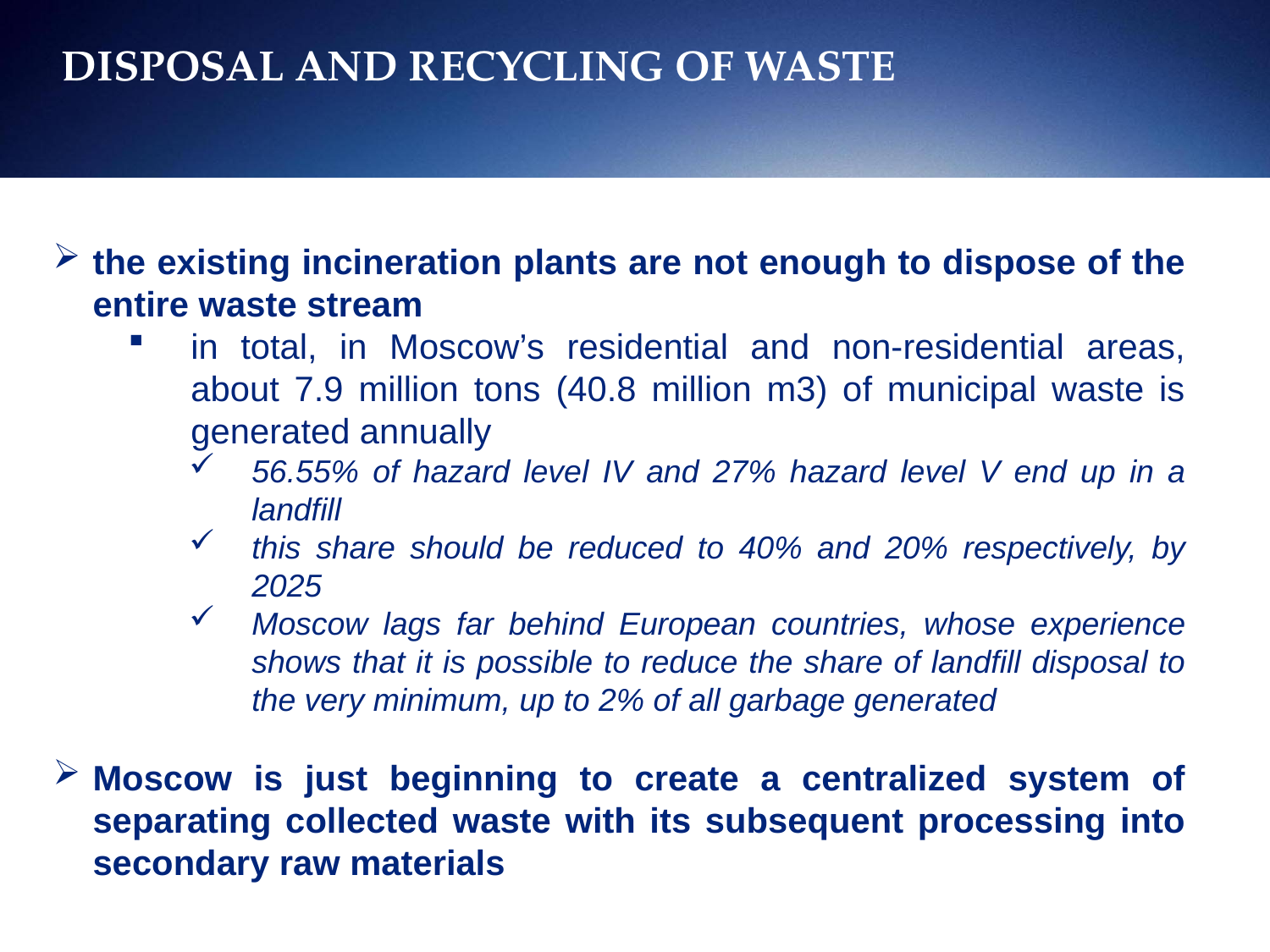

DISPOSAL AND RECYCLING OF WASTE

the existing incineration plants are not enough to dispose of the entire waste stream
in total, in Moscow’s residential and non-residential areas, about 7.9 million tons (40.8 million m3) of municipal waste is generated annually
56.55% of hazard level IV and 27% hazard level V end up in a landfill
this share should be reduced to 40% and 20% respectively, by 2025
Moscow lags far behind European countries, whose experience shows that it is possible to reduce the share of landfill disposal to the very minimum, up to 2% of all garbage generated

Moscow is just beginning to create a centralized system of separating collected waste with its subsequent processing into secondary raw materials